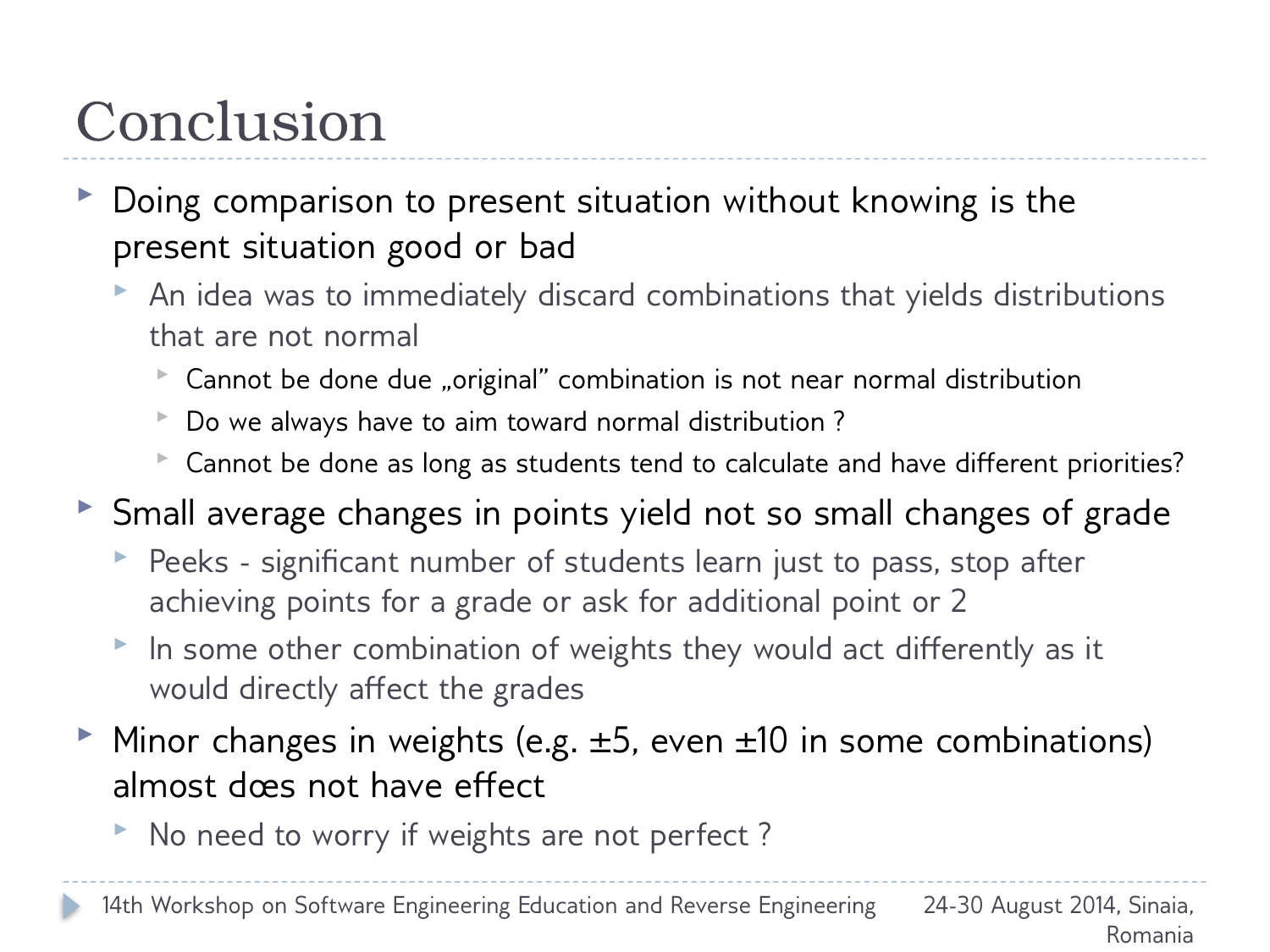

# Conclusion
Doing comparison to present situation without knowing is the present situation good or bad
An idea was to immediately discard combinations that yields distributions that are not normal
Cannot be done due „original” combination is not near normal distribution
Do we always have to aim toward normal distribution ?
Cannot be done as long as students tend to calculate and have different priorities?
Small average changes in points yield not so small changes of grade
Peeks - significant number of students learn just to pass, stop after achieving points for a grade or ask for additional point or 2
In some other combination of weights they would act differently as it would directly affect the grades
Minor changes in weights (e.g. ±5, even ±10 in some combinations) almost does not have effect
No need to worry if weights are not perfect ?
14th Workshop on Software Engineering Education and Reverse Engineering
24-30 August 2014, Sinaia, Romania